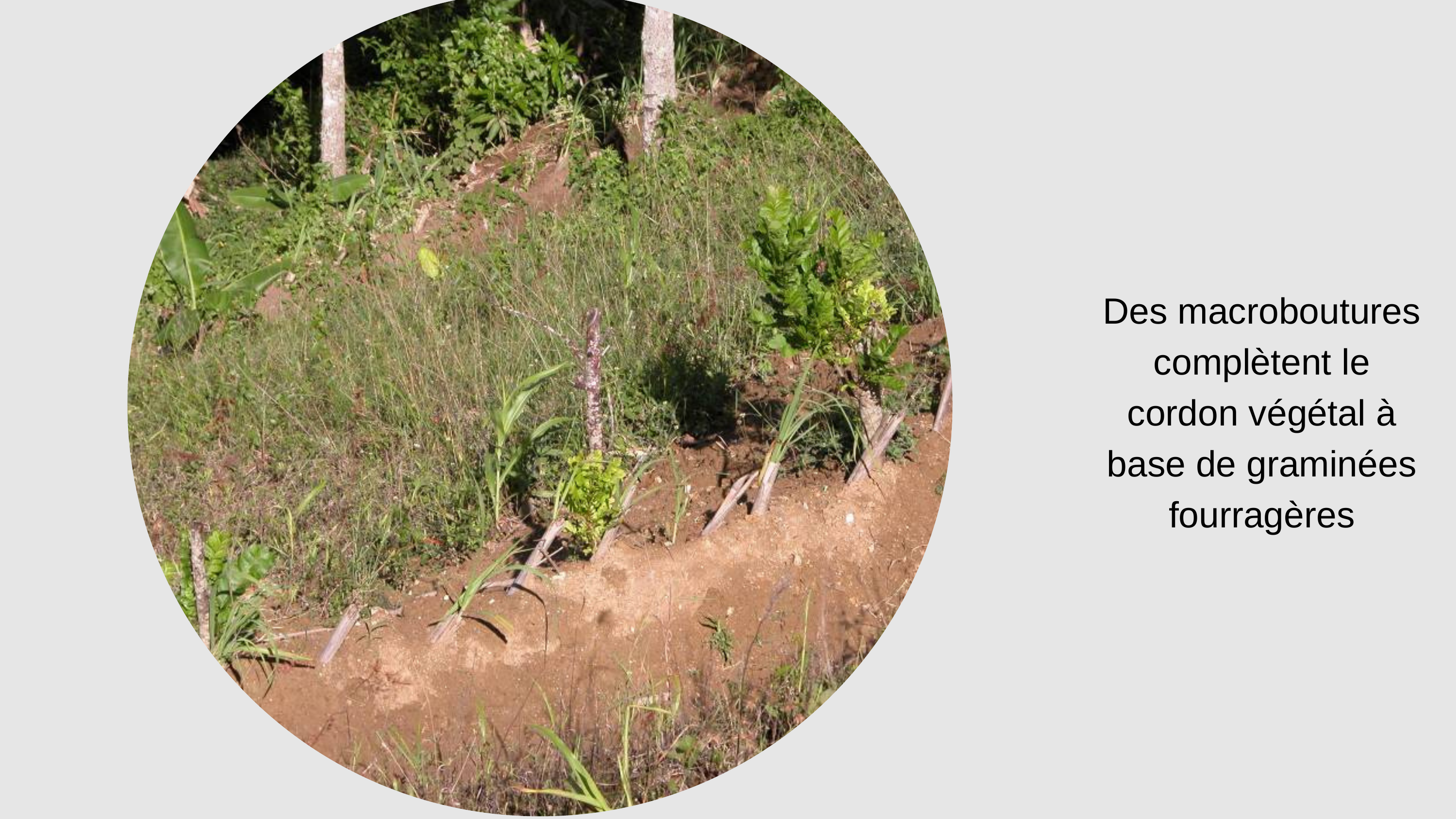

Des macroboutures complètent le cordon végétal à base de graminées fourragères